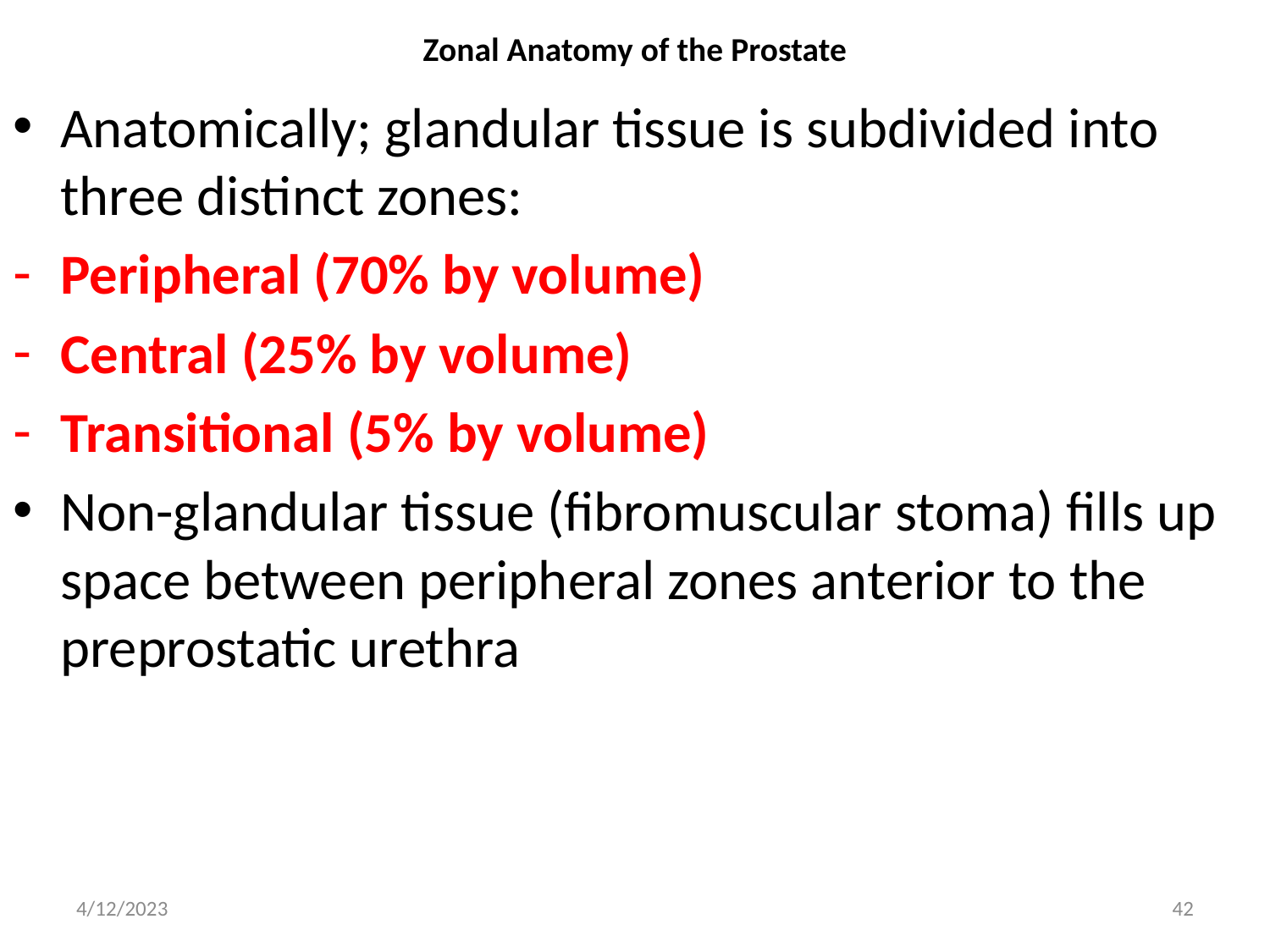

# Zonal Anatomy of the Prostate
Anatomically; glandular tissue is subdivided into three distinct zones:
Peripheral (70% by volume)
Central (25% by volume)
Transitional (5% by volume)
Non-glandular tissue (fibromuscular stoma) fills up space between peripheral zones anterior to the preprostatic urethra

4/12/2023
42